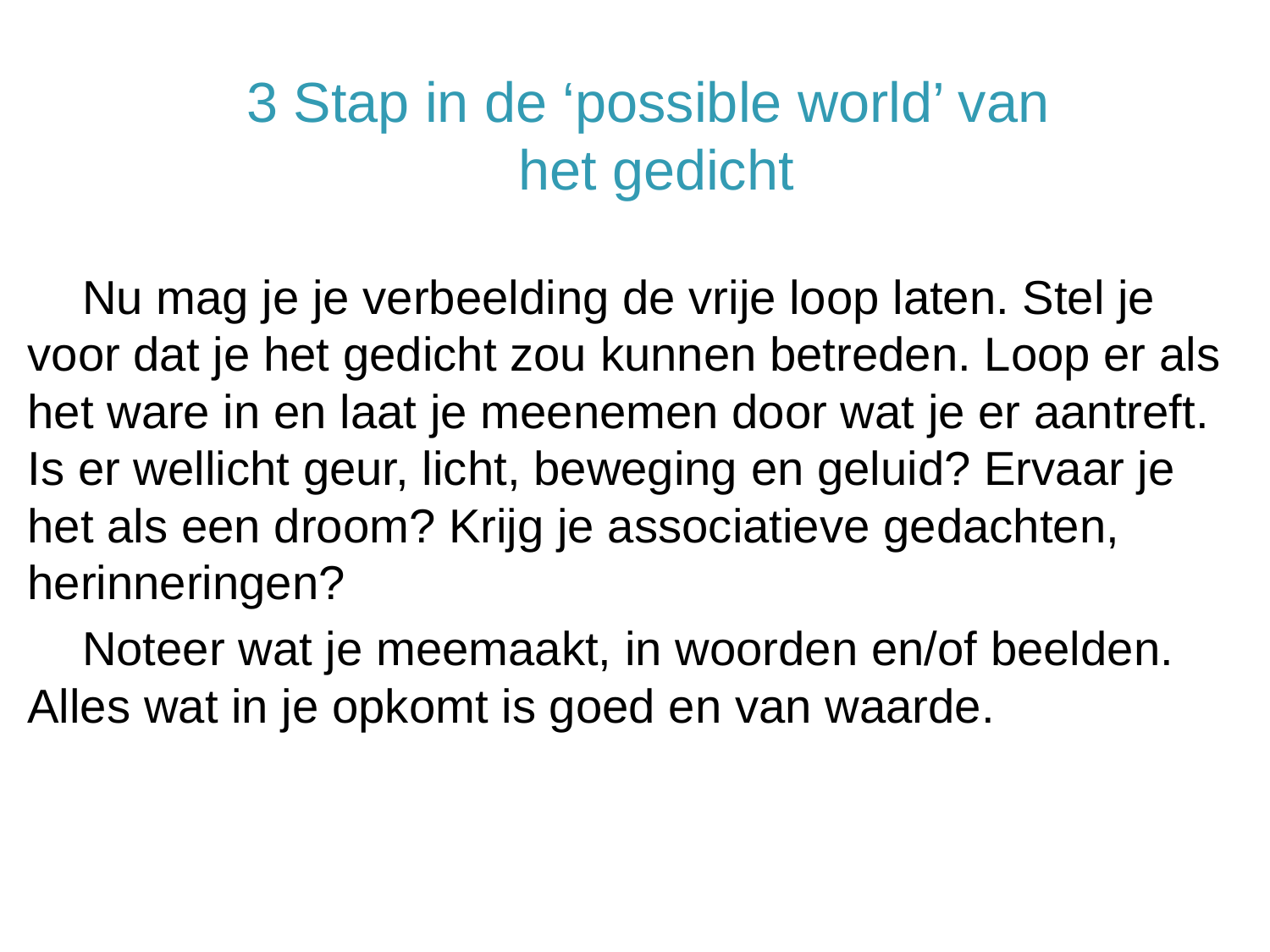

# 3 Stap in de ‘possible world’ van
het gedicht
Nu mag je je verbeelding de vrije loop laten. Stel je voor dat je het gedicht zou kunnen betreden. Loop er als het ware in en laat je meenemen door wat je er aantreft. Is er wellicht geur, licht, beweging en geluid? Ervaar je het als een droom? Krijg je associatieve gedachten, herinneringen?
Noteer wat je meemaakt, in woorden en/of beelden. Alles wat in je opkomt is goed en van waarde.